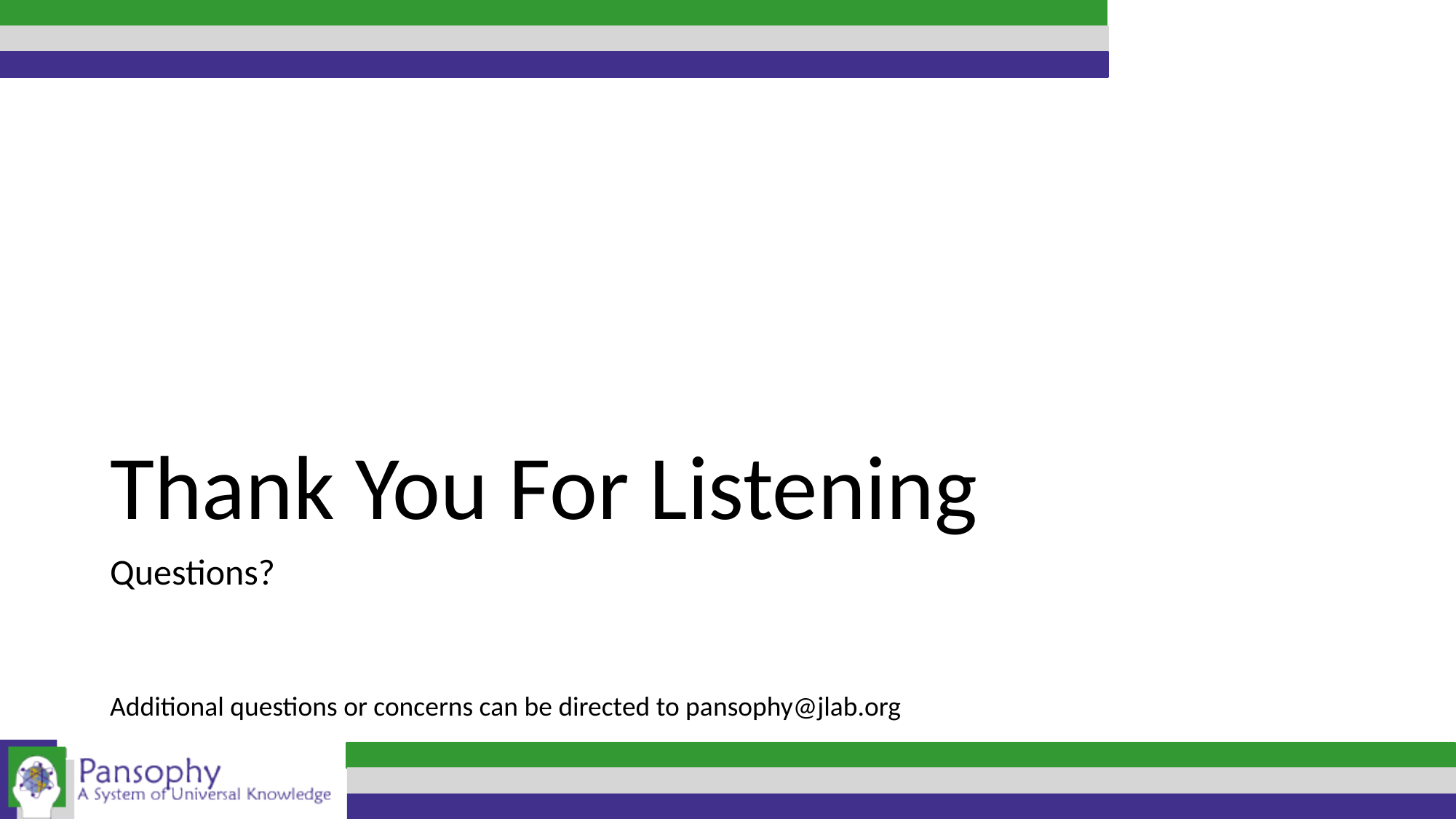

# Thank You For Listening
Questions?

Additional questions or concerns can be directed to pansophy@jlab.org